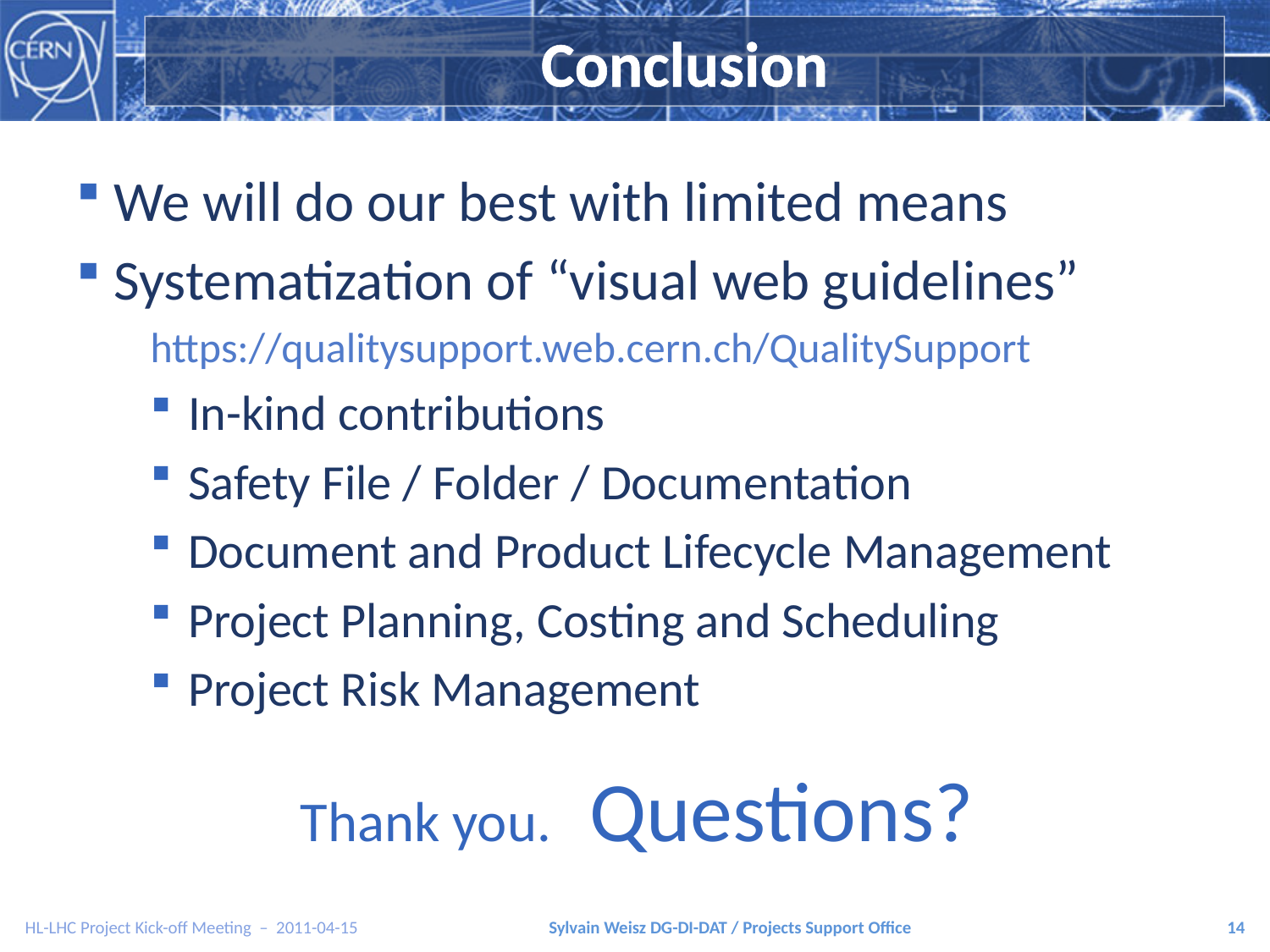

# Conclusion
We will do our best with limited means
Systematization of “visual web guidelines”
https://qualitysupport.web.cern.ch/QualitySupport
In-kind contributions
Safety File / Folder / Documentation
Document and Product Lifecycle Management
Project Planning, Costing and Scheduling
Project Risk Management
Thank you.   Questions?
HL-LHC Project Kick-off Meeting  –  2011-04-15
14
Sylvain Weisz DG-DI-DAT / Projects Support Office